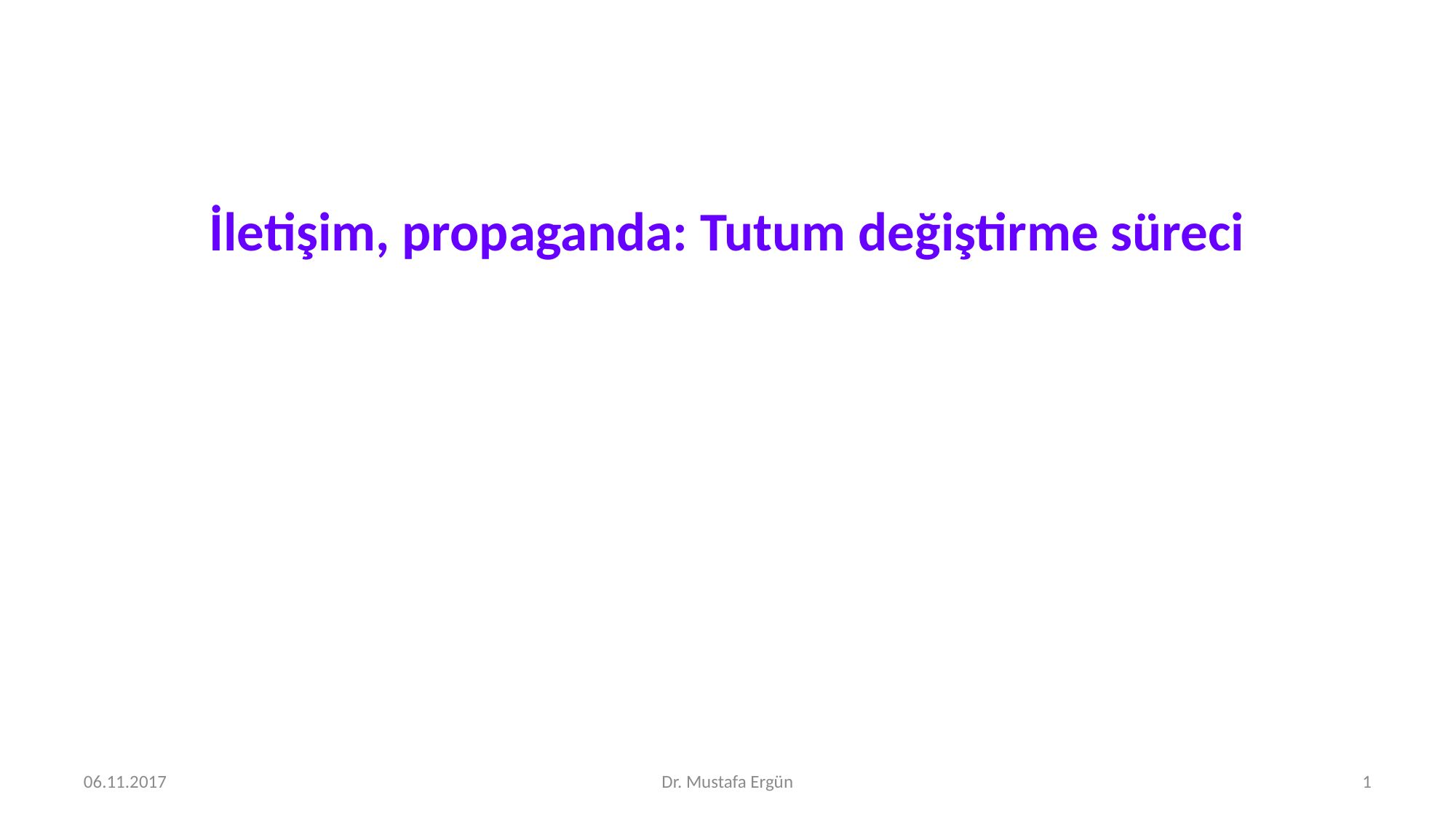

İletişim, propaganda: Tutum değiştirme süreci
06.11.2017
Dr. Mustafa Ergün
1